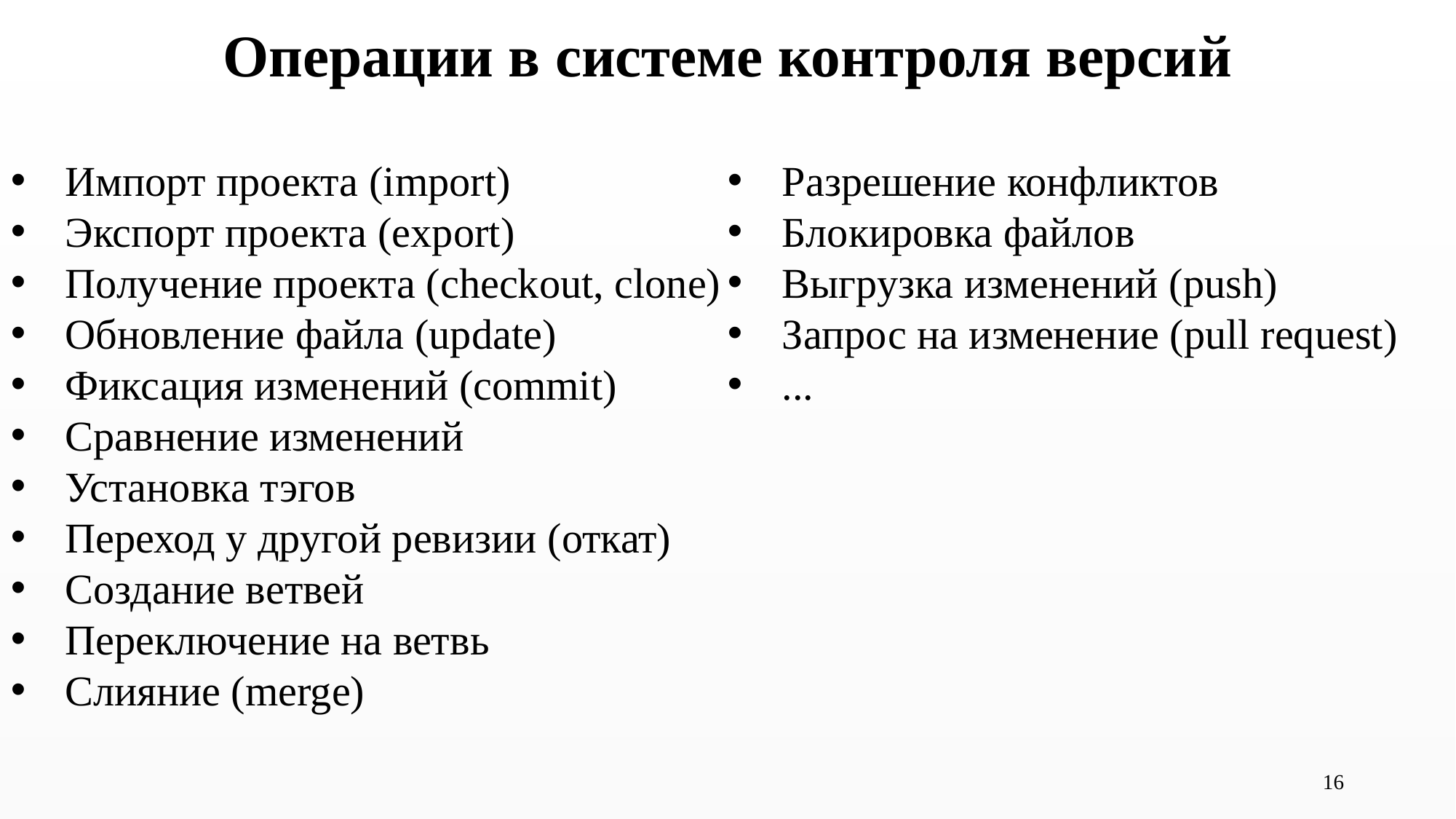

# Операции в системе контроля версий
Импорт проекта (import)
Экспорт проекта (export)
Получение проекта (checkout, clone)
Обновление файла (update)
Фиксация изменений (commit)
Сравнение изменений
Установка тэгов
Переход у другой ревизии (откат)
Создание ветвей
Переключение на ветвь
Слияние (merge)
Разрешение конфликтов
Блокировка файлов
Выгрузка изменений (push)
Запрос на изменение (pull request)
...
16